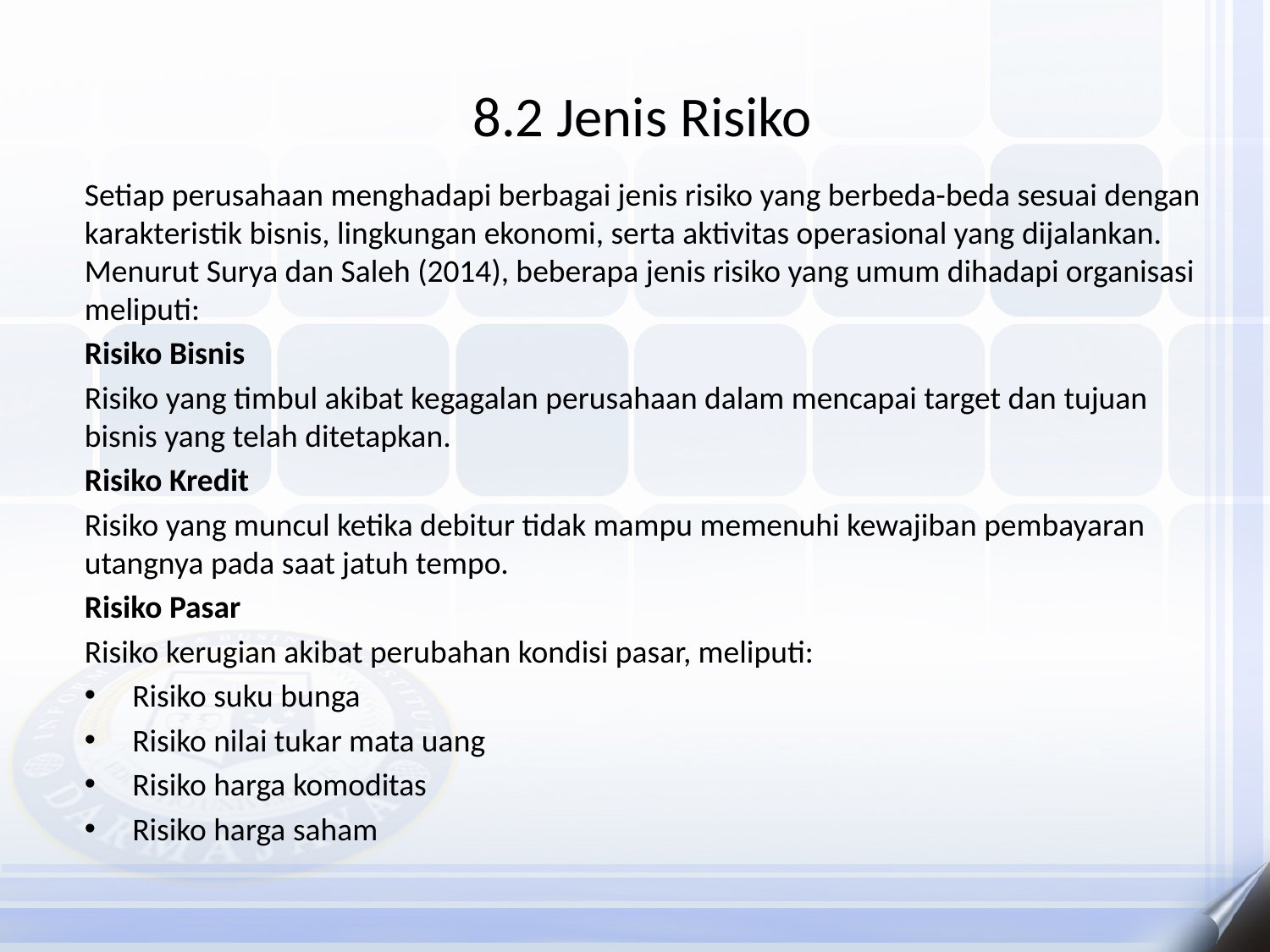

# 8.2 Jenis Risiko
Setiap perusahaan menghadapi berbagai jenis risiko yang berbeda-beda sesuai dengan karakteristik bisnis, lingkungan ekonomi, serta aktivitas operasional yang dijalankan. Menurut Surya dan Saleh (2014), beberapa jenis risiko yang umum dihadapi organisasi meliputi:
Risiko Bisnis
Risiko yang timbul akibat kegagalan perusahaan dalam mencapai target dan tujuan bisnis yang telah ditetapkan.
Risiko Kredit
Risiko yang muncul ketika debitur tidak mampu memenuhi kewajiban pembayaran utangnya pada saat jatuh tempo.
Risiko Pasar
Risiko kerugian akibat perubahan kondisi pasar, meliputi:
Risiko suku bunga
Risiko nilai tukar mata uang
Risiko harga komoditas
Risiko harga saham